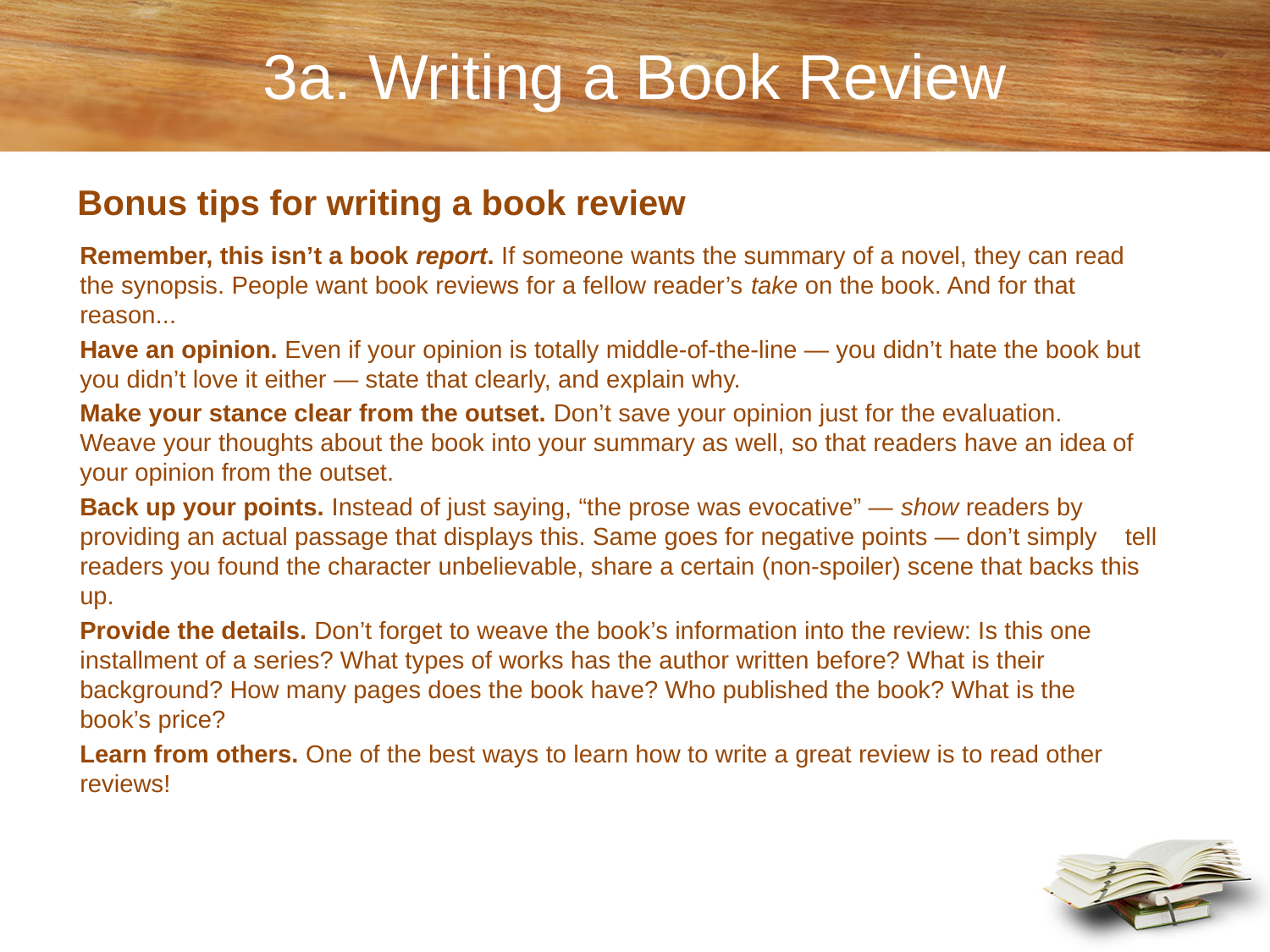

3a. Writing a Book Review
Bonus tips for writing a book review
Remember, this isn’t a book report. If someone wants the summary of a novel, they can read  the synopsis. People want book reviews for a fellow reader’s take on the book. And for that      reason...
Have an opinion. Even if your opinion is totally middle-of-the-line — you didn’t hate the book but you didn’t love it either — state that clearly, and explain why.
Make your stance clear from the outset. Don’t save your opinion just for the evaluation.       Weave your thoughts about the book into your summary as well, so that readers have an idea of your opinion from the outset.
Back up your points. Instead of just saying, “the prose was evocative” — show readers by            providing an actual passage that displays this. Same goes for negative points — don’t simply    tell readers you found the character unbelievable, share a certain (non-spoiler) scene that backs this up.
Provide the details. Don’t forget to weave the book’s information into the review: Is this one installment of a series? What types of works has the author written before? What is their           background? How many pages does the book have? Who published the book? What is the      book’s price?
Learn from others. One of the best ways to learn how to write a great review is to read other  reviews!